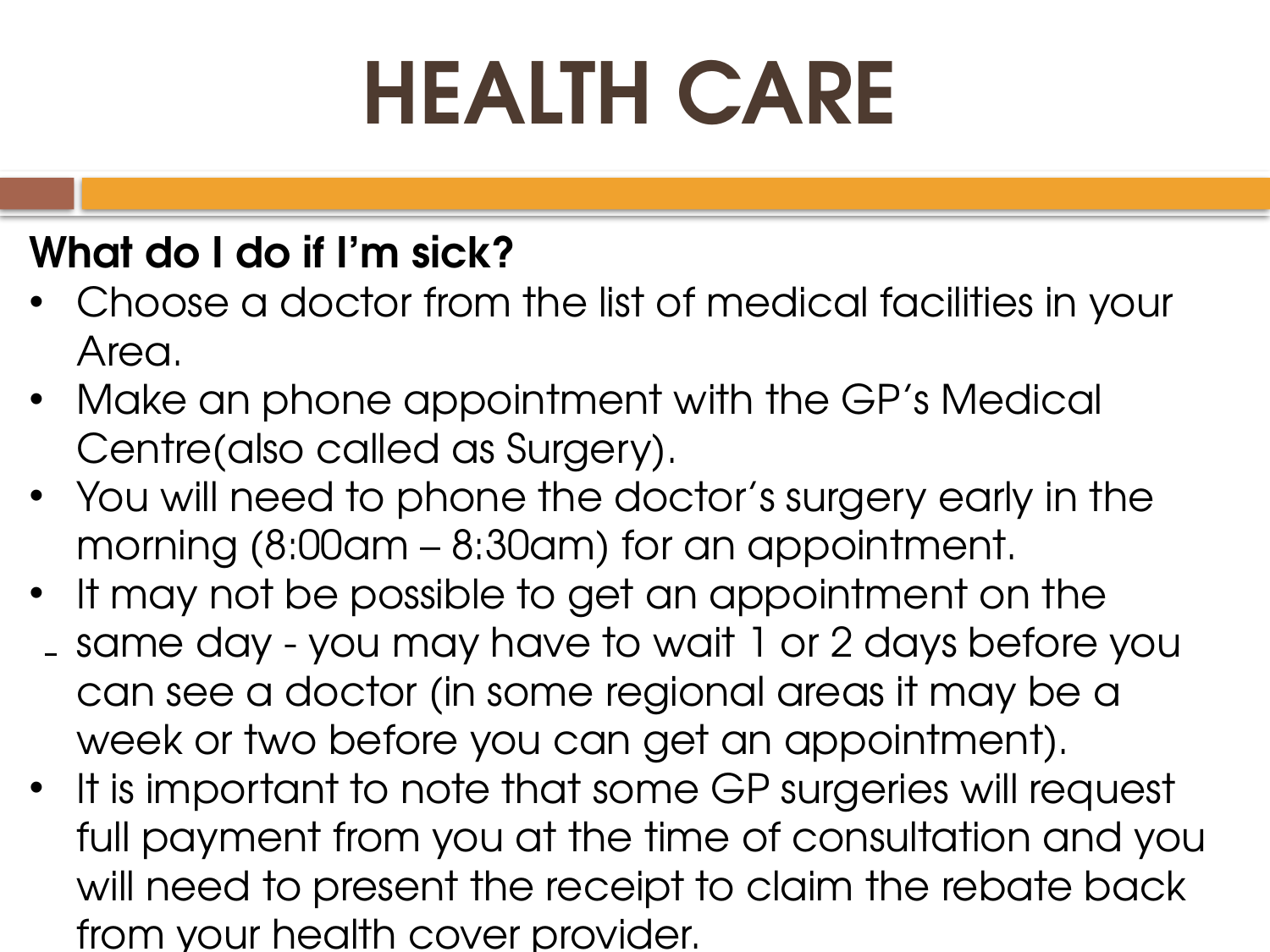

# HEALTH CARE
What do I do if I’m sick?
Choose a doctor from the list of medical facilities in your Area.
Make an phone appointment with the GP’s Medical Centre(also called as Surgery).
You will need to phone the doctor’s surgery early in the morning (8:00am – 8:30am) for an appointment.
It may not be possible to get an appointment on the same day - you may have to wait 1 or 2 days before you can see a doctor (in some regional areas it may be a week or two before you can get an appointment).
It is important to note that some GP surgeries will request full payment from you at the time of consultation and you will need to present the receipt to claim the rebate back from your health cover provider.